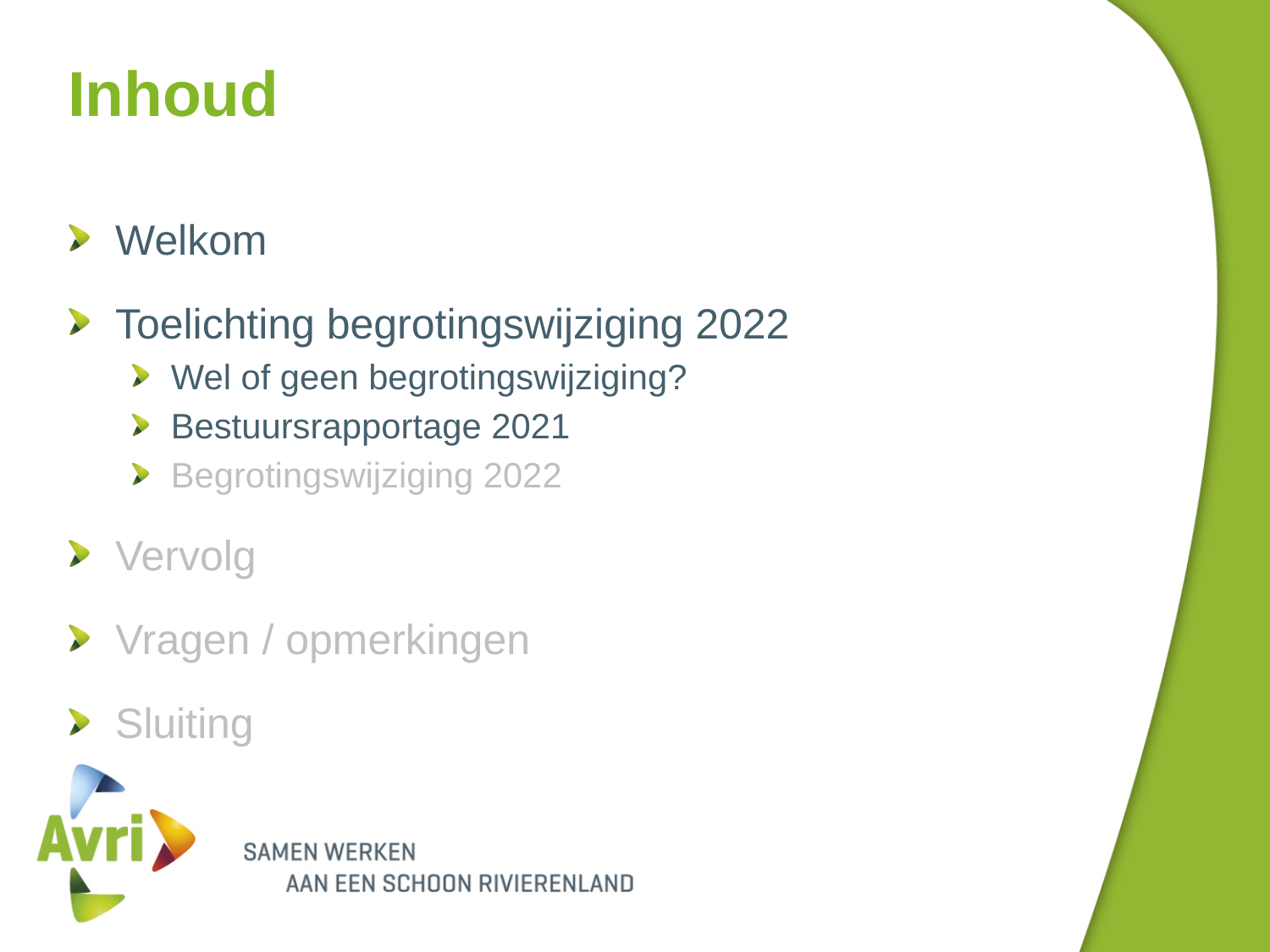

# Inhoud
Welkom

Toelichting begrotingswijziging 2022
Wel of geen begrotingswijziging?
Bestuursrapportage 2021
Begrotingswijziging 2022

Vervolg

Vragen / opmerkingen

Sluiting